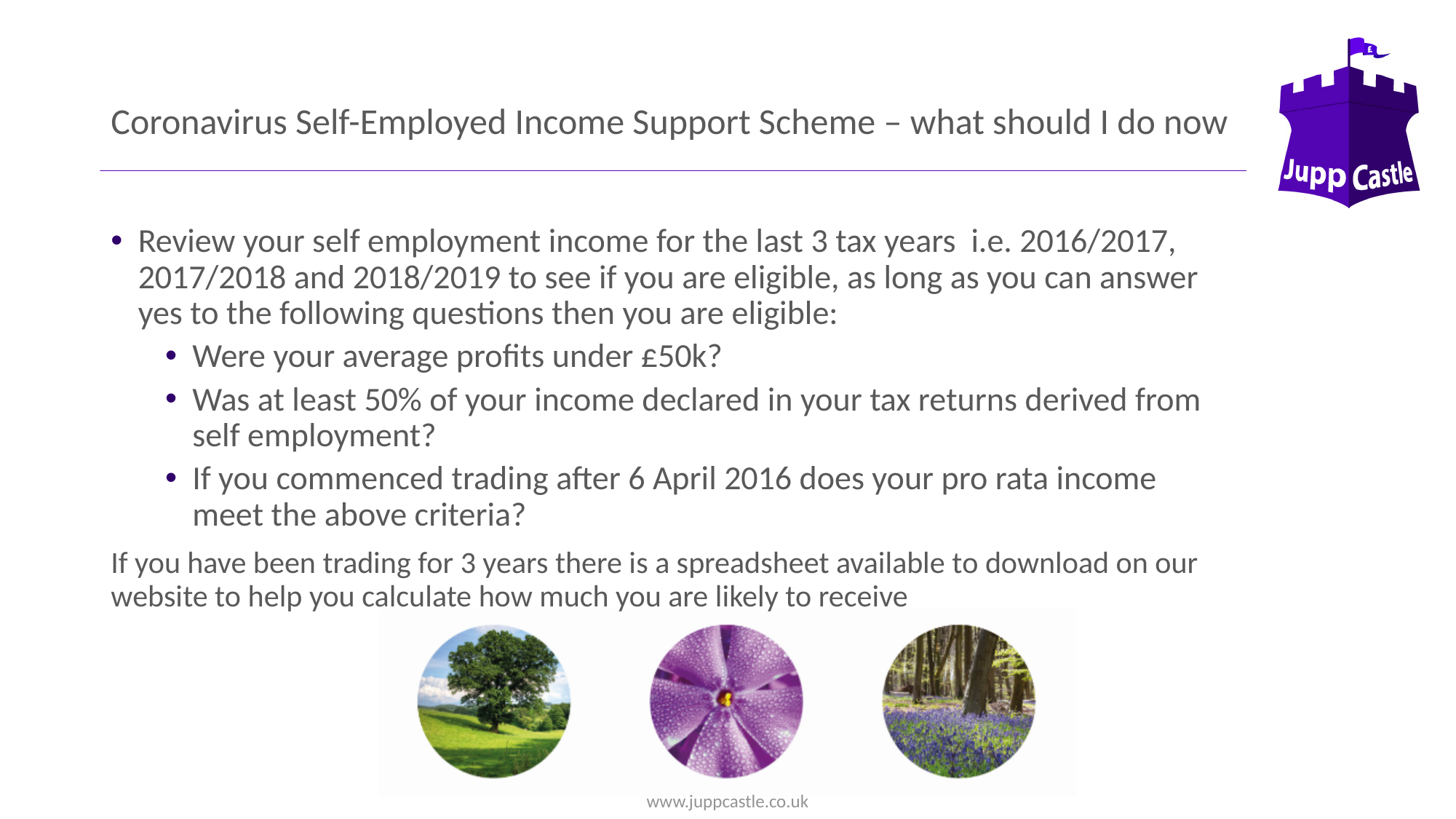

# Coronavirus Self-Employed Income Support Scheme – what should I do now
Review your self employment income for the last 3 tax years  i.e. 2016/2017, 2017/2018 and 2018/2019 to see if you are eligible, as long as you can answer yes to the following questions then you are eligible:
Were your average profits under £50k?
Was at least 50% of your income declared in your tax returns derived from self employment?
If you commenced trading after 6 April 2016 does your pro rata income meet the above criteria?
If you have been trading for 3 years there is a spreadsheet available to download on our website to help you calculate how much you are likely to receive

www.juppcastle.co.uk